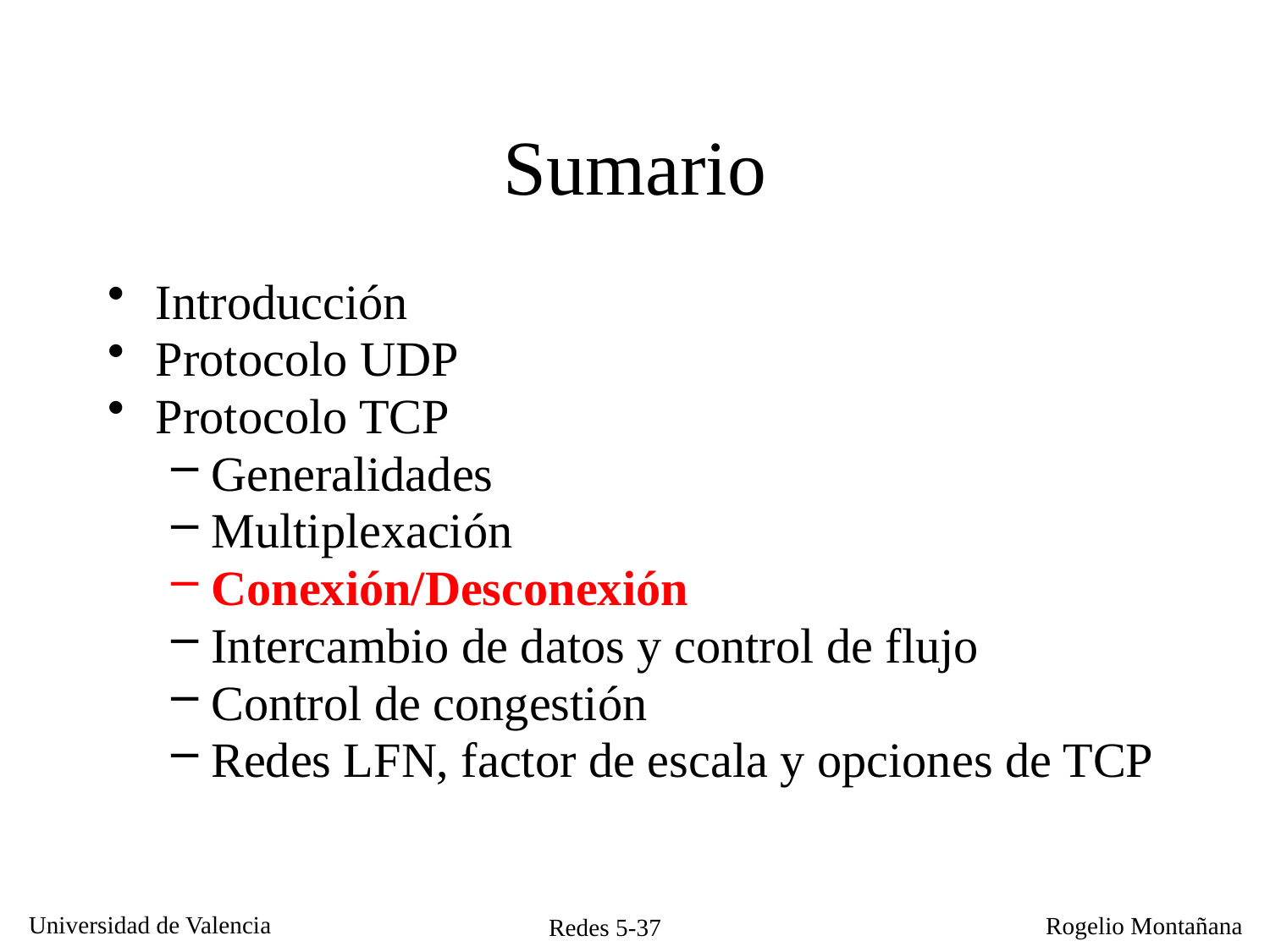

# Sumario
Introducción
Protocolo UDP
Protocolo TCP
Generalidades
Multiplexación
Conexión/Desconexión
Intercambio de datos y control de flujo
Control de congestión
Redes LFN, factor de escala y opciones de TCP